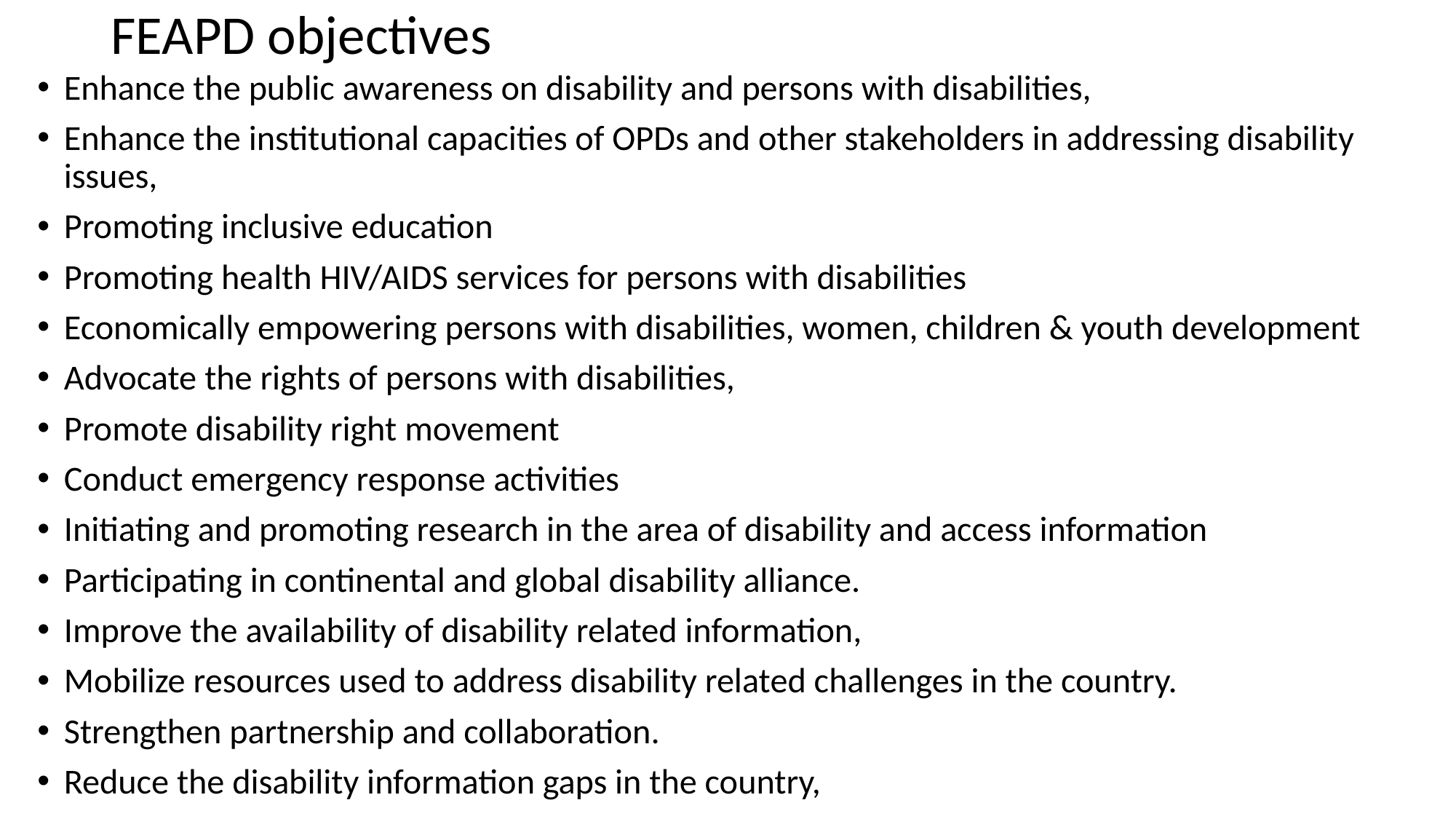

# FEAPD objectives
Enhance the public awareness on disability and persons with disabilities,
Enhance the institutional capacities of OPDs and other stakeholders in addressing disability issues,
Promoting inclusive education
Promoting health HIV/AIDS services for persons with disabilities
Economically empowering persons with disabilities, women, children & youth development
Advocate the rights of persons with disabilities,
Promote disability right movement
Conduct emergency response activities
Initiating and promoting research in the area of disability and access information
Participating in continental and global disability alliance.
Improve the availability of disability related information,
Mobilize resources used to address disability related challenges in the country.
Strengthen partnership and collaboration.
Reduce the disability information gaps in the country,